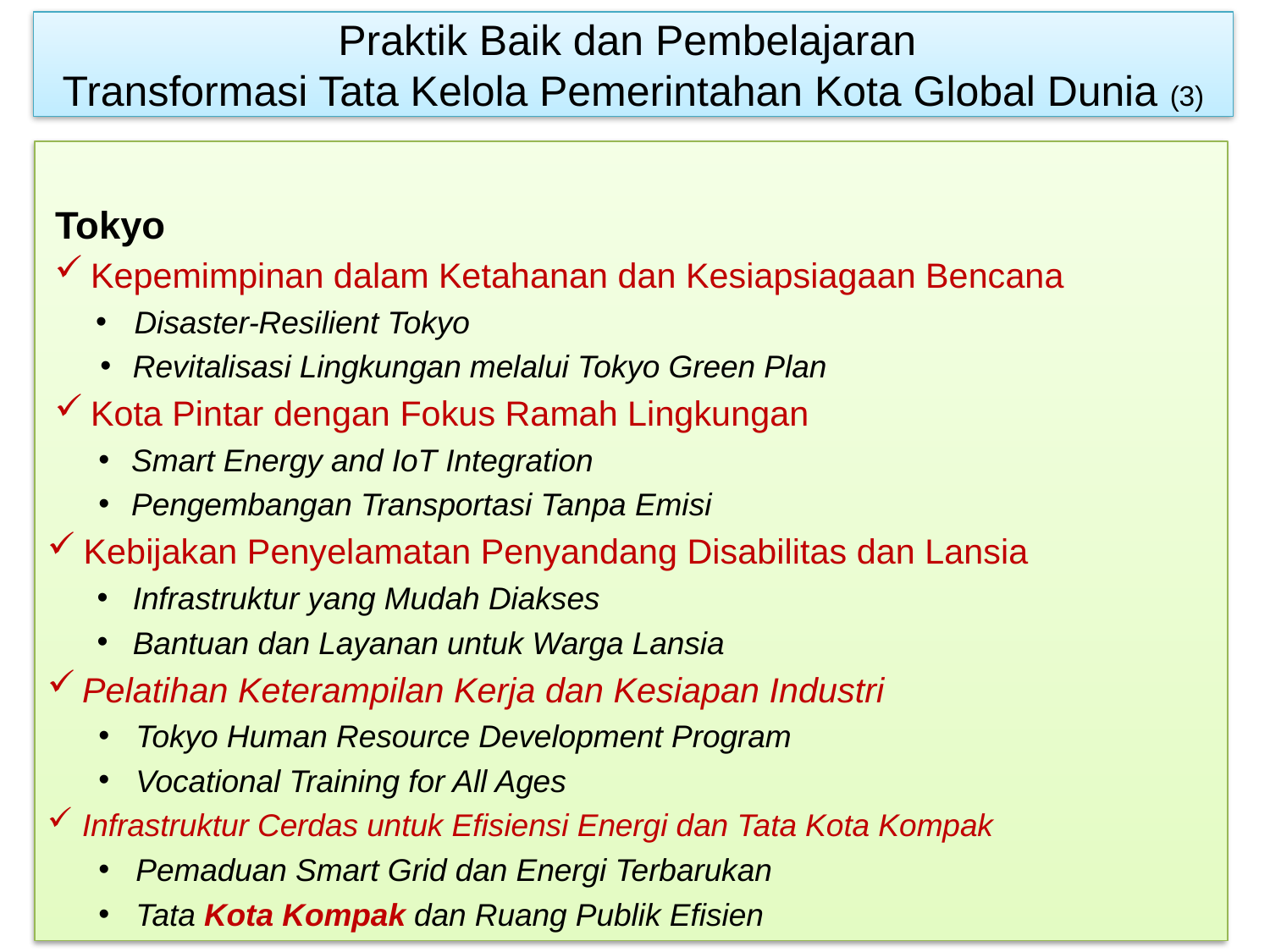

# Praktik Baik dan Pembelajaran Transformasi Tata Kelola Pemerintahan Kota Global Dunia (3)

Tokyo
Kepemimpinan dalam Ketahanan dan Kesiapsiagaan Bencana
Disaster-Resilient Tokyo
Revitalisasi Lingkungan melalui Tokyo Green Plan
Kota Pintar dengan Fokus Ramah Lingkungan
Smart Energy and IoT Integration
Pengembangan Transportasi Tanpa Emisi
Kebijakan Penyelamatan Penyandang Disabilitas dan Lansia
Infrastruktur yang Mudah Diakses
Bantuan dan Layanan untuk Warga Lansia
Pelatihan Keterampilan Kerja dan Kesiapan Industri
Tokyo Human Resource Development Program
Vocational Training for All Ages
Infrastruktur Cerdas untuk Efisiensi Energi dan Tata Kota Kompak
Pemaduan Smart Grid dan Energi Terbarukan
Tata Kota Kompak dan Ruang Publik Efisien